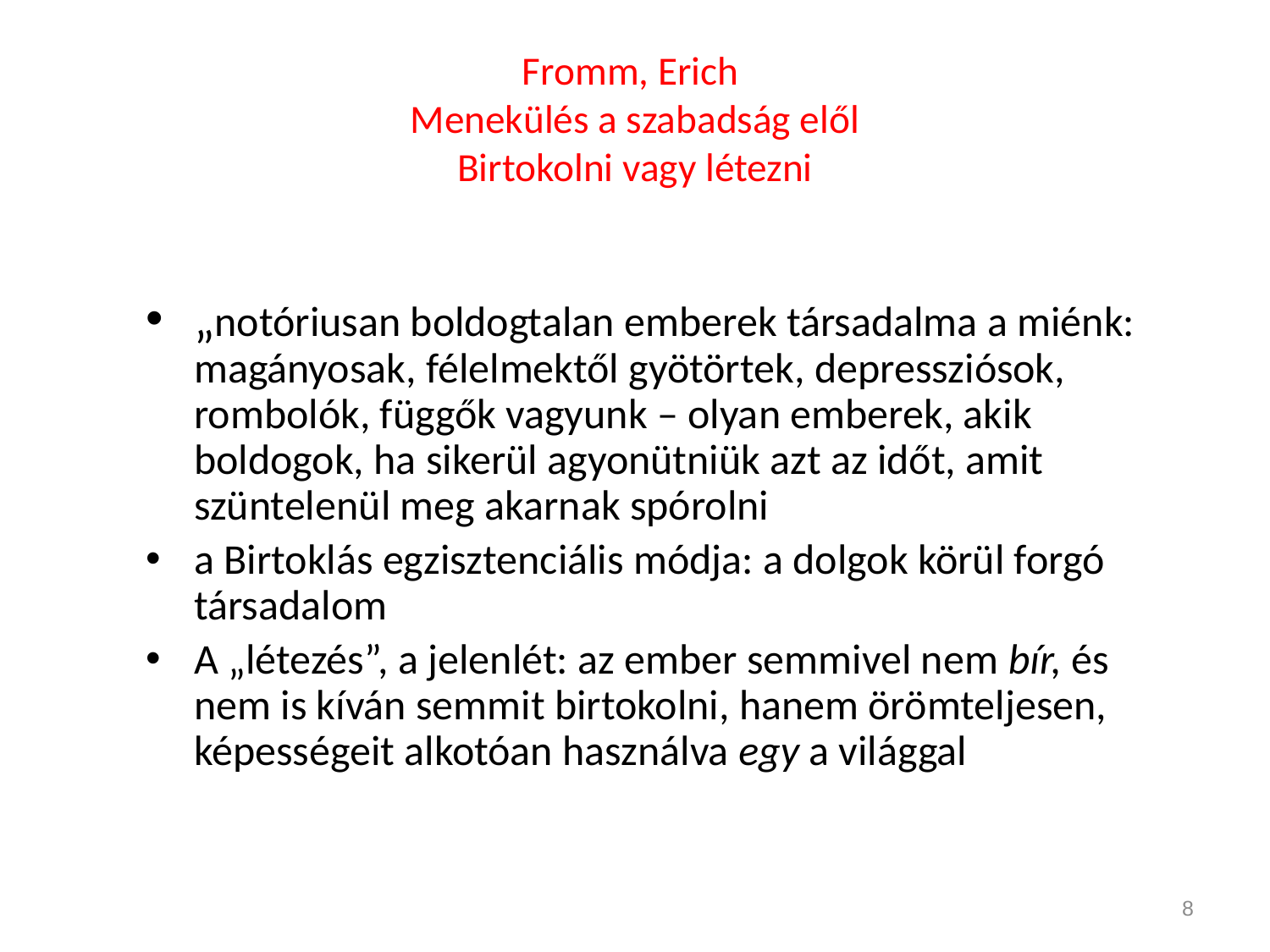

# Fromm, Erich Menekülés a szabadság elől Birtokolni vagy létezni
„notóriusan boldogtalan emberek társadalma a miénk: magányosak, félelmektől gyötörtek, depressziósok, rombolók, függők vagyunk – olyan emberek, akik boldogok, ha sikerül agyonütniük azt az időt, amit szüntelenül meg akarnak spórolni
a Birtoklás egzisztenciális módja: a dolgok körül forgó társadalom
A „létezés”, a jelenlét: az ember semmivel nem bír, és nem is kíván semmit birtokolni, hanem örömteljesen, képességeit alkotóan használva egy a világgal
8